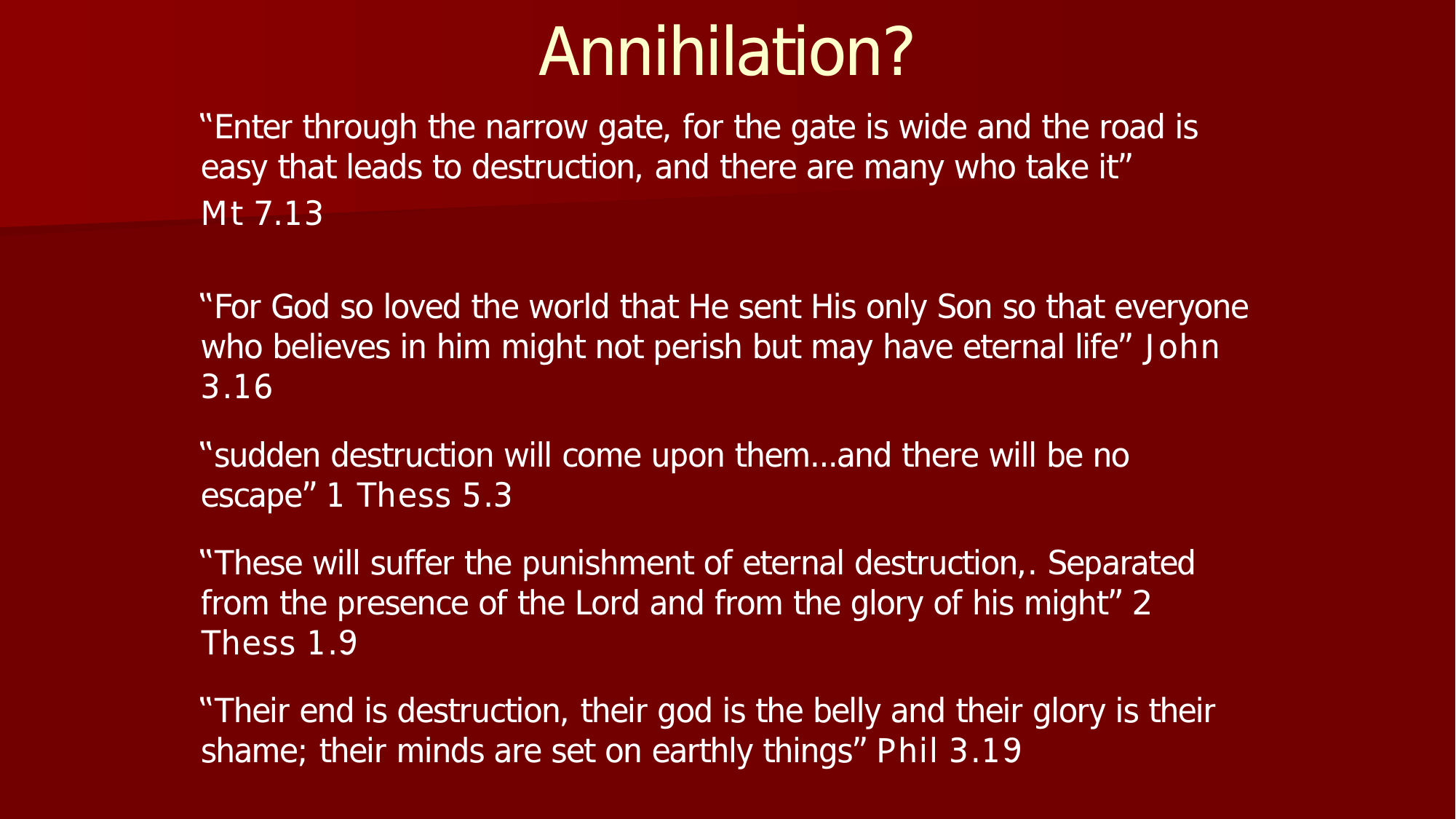

# Annihilation?
“Enter through the narrow gate, for the gate is wide and the road is easy that leads to destruction, and there are many who take it”
Mt 7.13

“For God so loved the world that He sent His only Son so that everyone who believes in him might not perish but may have eternal life” John 3.16

“sudden destruction will come upon them…and there will be no escape” 1 Thess 5.3

“These will suffer the punishment of eternal destruction,. Separated from the presence of the Lord and from the glory of his might” 2 Thess 1.9

“Their end is destruction, their god is the belly and their glory is their shame; their minds are set on earthly things” Phil 3.19